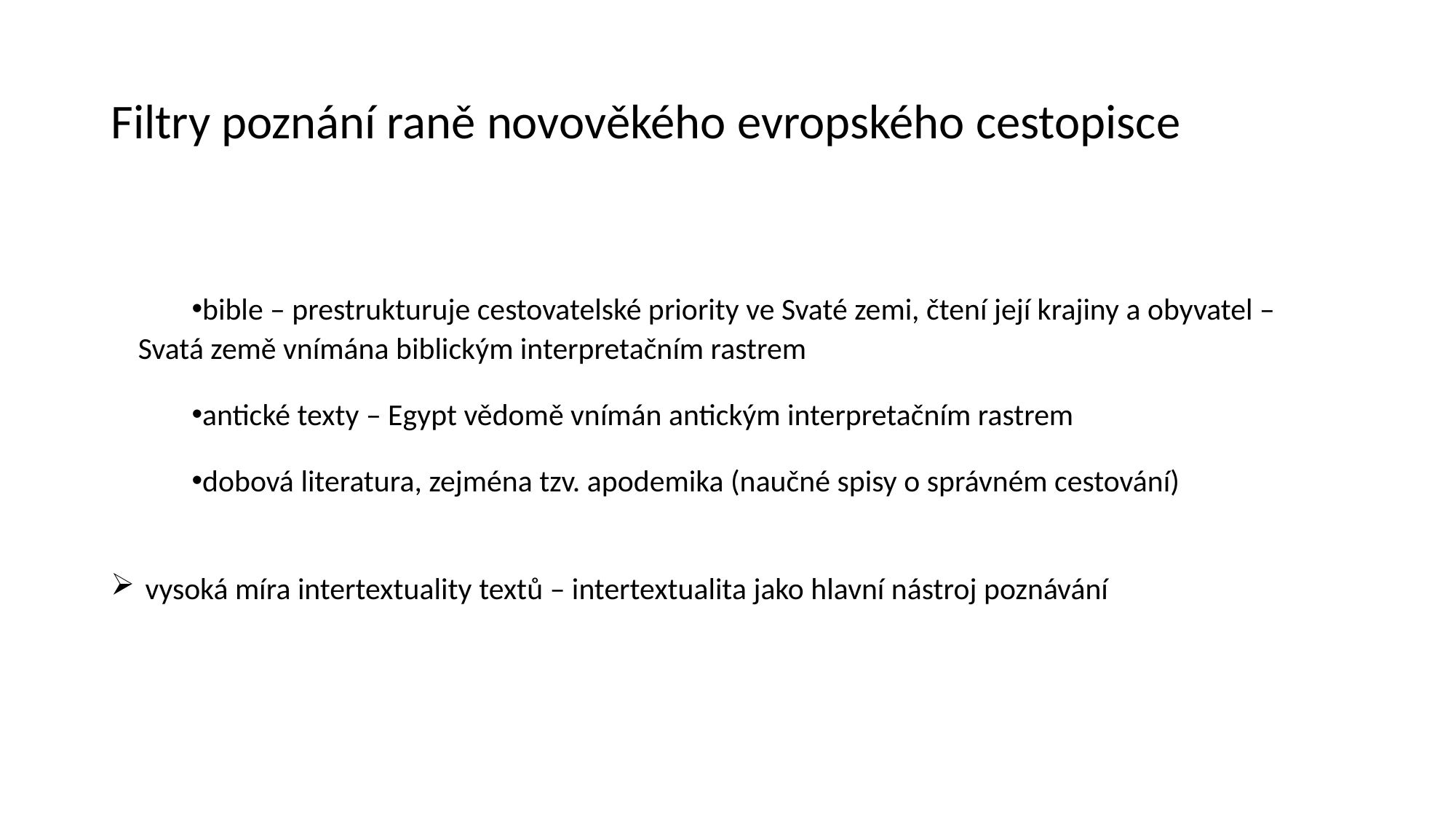

# Filtry poznání raně novověkého evropského cestopisce

bible – prestrukturuje cestovatelské priority ve Svaté zemi, čtení její krajiny a obyvatel – Svatá země vnímána biblickým interpretačním rastrem
antické texty – Egypt vědomě vnímán antickým interpretačním rastrem
dobová literatura, zejména tzv. apodemika (naučné spisy o správném cestování)

 vysoká míra intertextuality textů – intertextualita jako hlavní nástroj poznávání